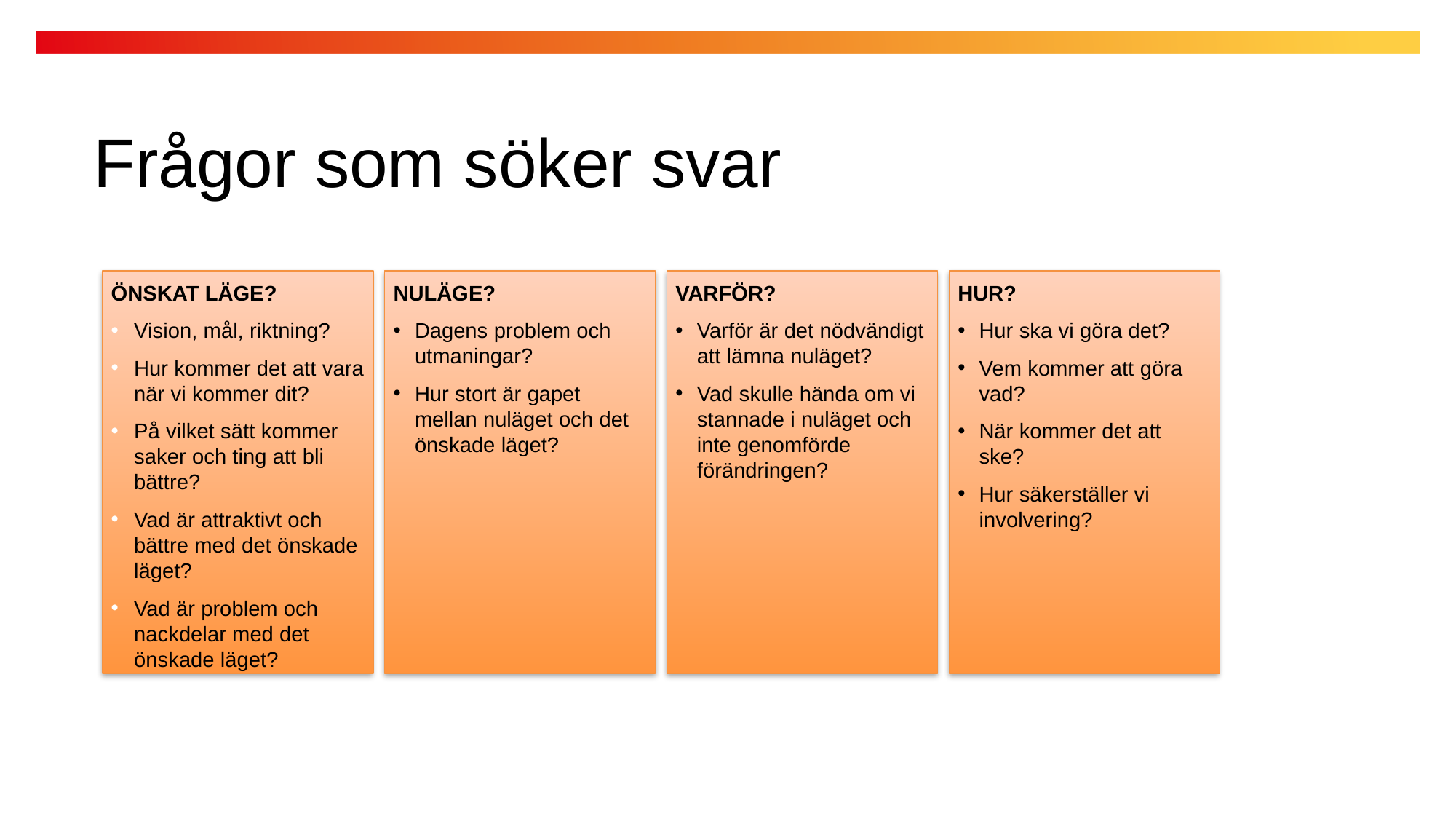

Frågor som söker svar
ÖNSKAT LÄGE?
Vision, mål, riktning?
Hur kommer det att vara när vi kommer dit?
På vilket sätt kommer saker och ting att bli bättre?
Vad är attraktivt och bättre med det önskade läget?
Vad är problem och nackdelar med det önskade läget?
NULÄGE?
Dagens problem och
utmaningar?
Hur stort är gapet mellan nuläget och det önskade läget?
VARFÖR?
Varför är det nödvändigt att lämna nuläget?
Vad skulle hända om vi stannade i nuläget och inte genomförde förändringen?
HUR?
Hur ska vi göra det?
Vem kommer att göra vad?
När kommer det att ske?
Hur säkerställer vi involvering?